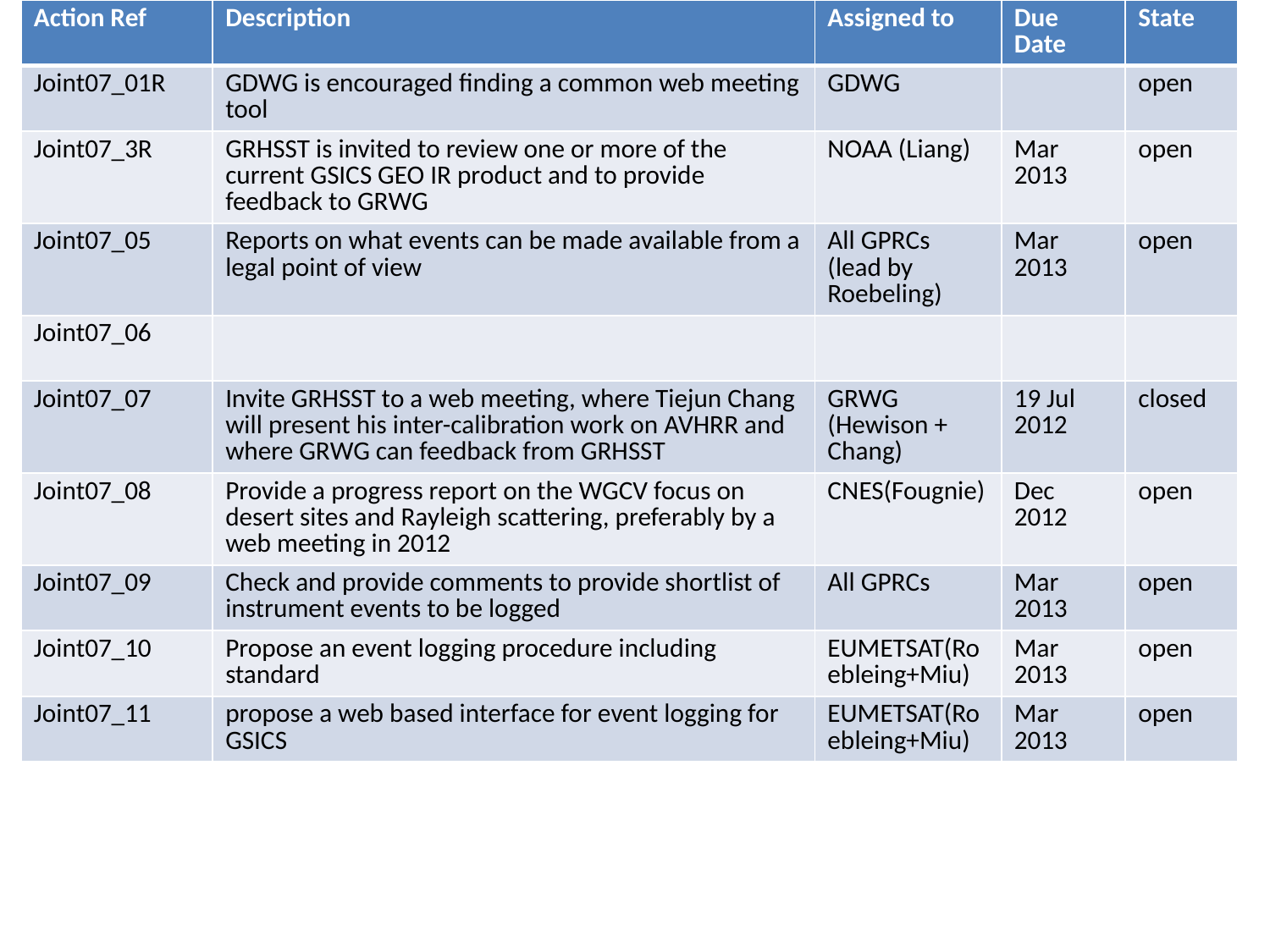

| Action Ref | Description | Assigned to | Due Date | State |
| --- | --- | --- | --- | --- |
| Joint07\_01R | GDWG is encouraged finding a common web meeting tool | GDWG |  | open |
| Joint07\_3R | GRHSST is invited to review one or more of the current GSICS GEO IR product and to provide feedback to GRWG | NOAA (Liang) | Mar 2013 | open |
| Joint07\_05 | Reports on what events can be made available from a legal point of view | All GPRCs (lead by Roebeling) | Mar 2013 | open |
| Joint07\_06 |  |  |  |  |
| Joint07\_07 | Invite GRHSST to a web meeting, where Tiejun Chang will present his inter-calibration work on AVHRR and where GRWG can feedback from GRHSST | GRWG (Hewison + Chang) | 19 Jul 2012 | closed |
| Joint07\_08 | Provide a progress report on the WGCV focus on desert sites and Rayleigh scattering, preferably by a web meeting in 2012 | CNES(Fougnie) | Dec 2012 | open |
| Joint07\_09 | Check and provide comments to provide shortlist of instrument events to be logged | All GPRCs | Mar 2013 | open |
| Joint07\_10 | Propose an event logging procedure including standard | EUMETSAT(Roebleing+Miu) | Mar 2013 | open |
| Joint07\_11 | propose a web based interface for event logging for GSICS | EUMETSAT(Roebleing+Miu) | Mar 2013 | open |